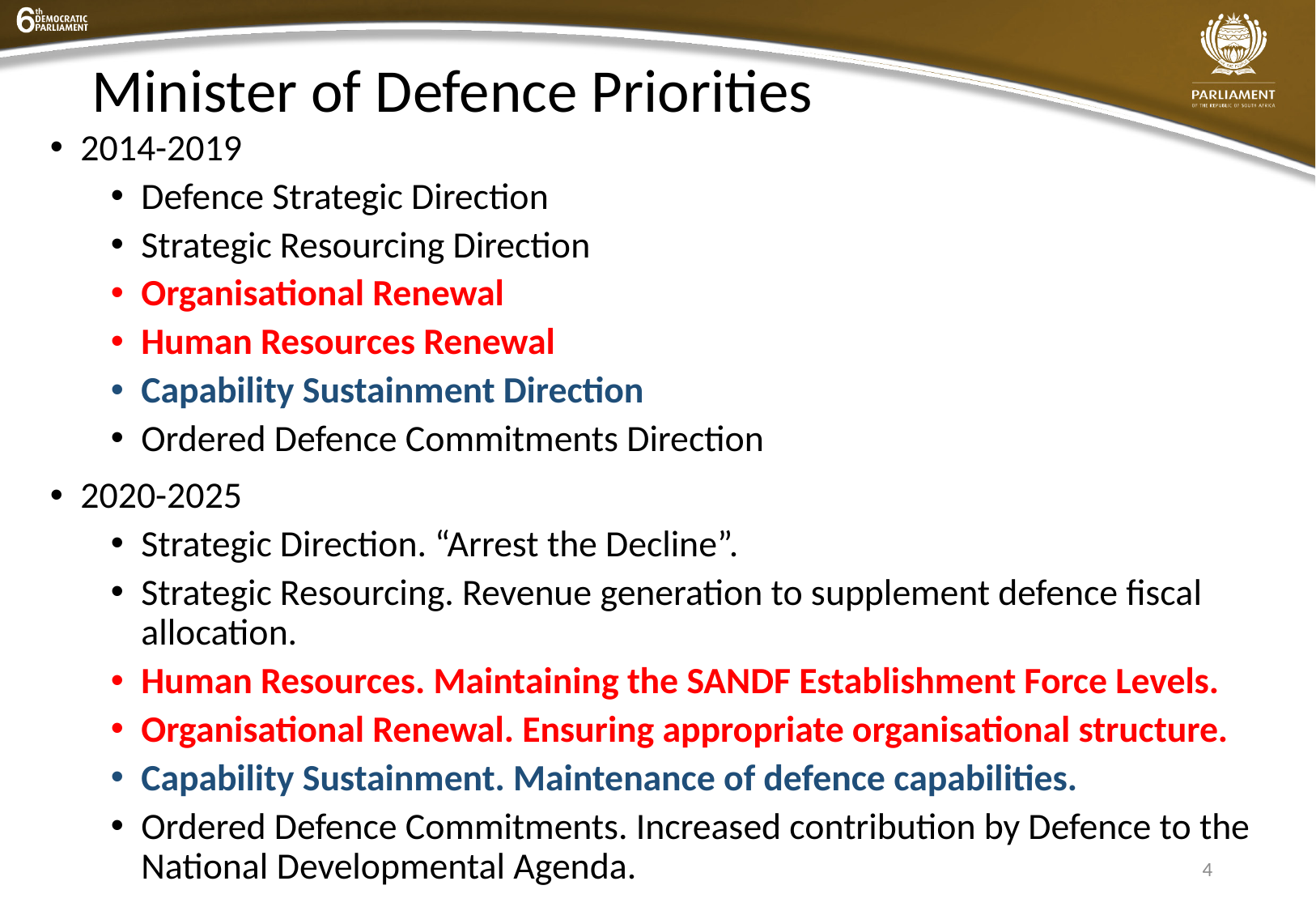

# Minister of Defence Priorities
2014-2019
Defence Strategic Direction
Strategic Resourcing Direction
Organisational Renewal
Human Resources Renewal
Capability Sustainment Direction
Ordered Defence Commitments Direction
2020-2025
Strategic Direction. “Arrest the Decline”.
Strategic Resourcing. Revenue generation to supplement defence fiscal allocation.
Human Resources. Maintaining the SANDF Establishment Force Levels.
Organisational Renewal. Ensuring appropriate organisational structure.
Capability Sustainment. Maintenance of defence capabilities.
Ordered Defence Commitments. Increased contribution by Defence to the National Developmental Agenda.
4